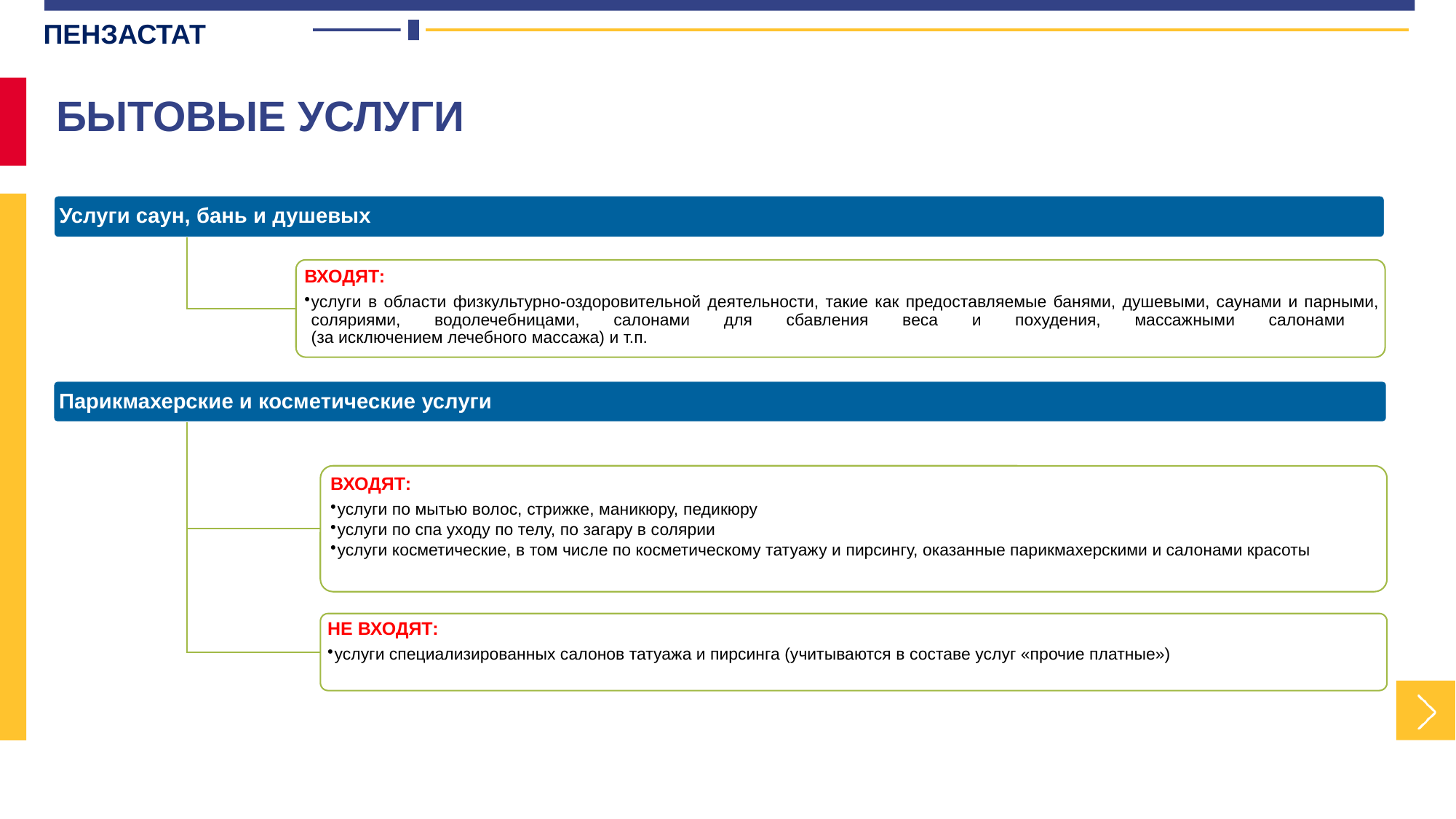

ПЕНЗАСТАТ

БЫТОВЫЕ УСЛУГИ
Услуги саун, бань и душевых
ВХОДЯТ:
услуги в области физкультурно-оздоровительной деятельности, такие как предоставляемые банями, душевыми, саунами и парными, соляриями, водолечебницами, салонами для сбавления веса и похудения, массажными салонами
(за исключением лечебного массажа) и т.п.
Парикмахерские и косметические услуги
ВХОДЯТ:
услуги по мытью волос, стрижке, маникюру, педикюру
услуги по спа уходу по телу, по загару в солярии
услуги косметические, в том числе по косметическому татуажу и пирсингу, оказанные парикмахерскими и салонами красоты
НЕ ВХОДЯТ:
услуги специализированных салонов татуажа и пирсинга (учитываются в составе услуг «прочие платные»)